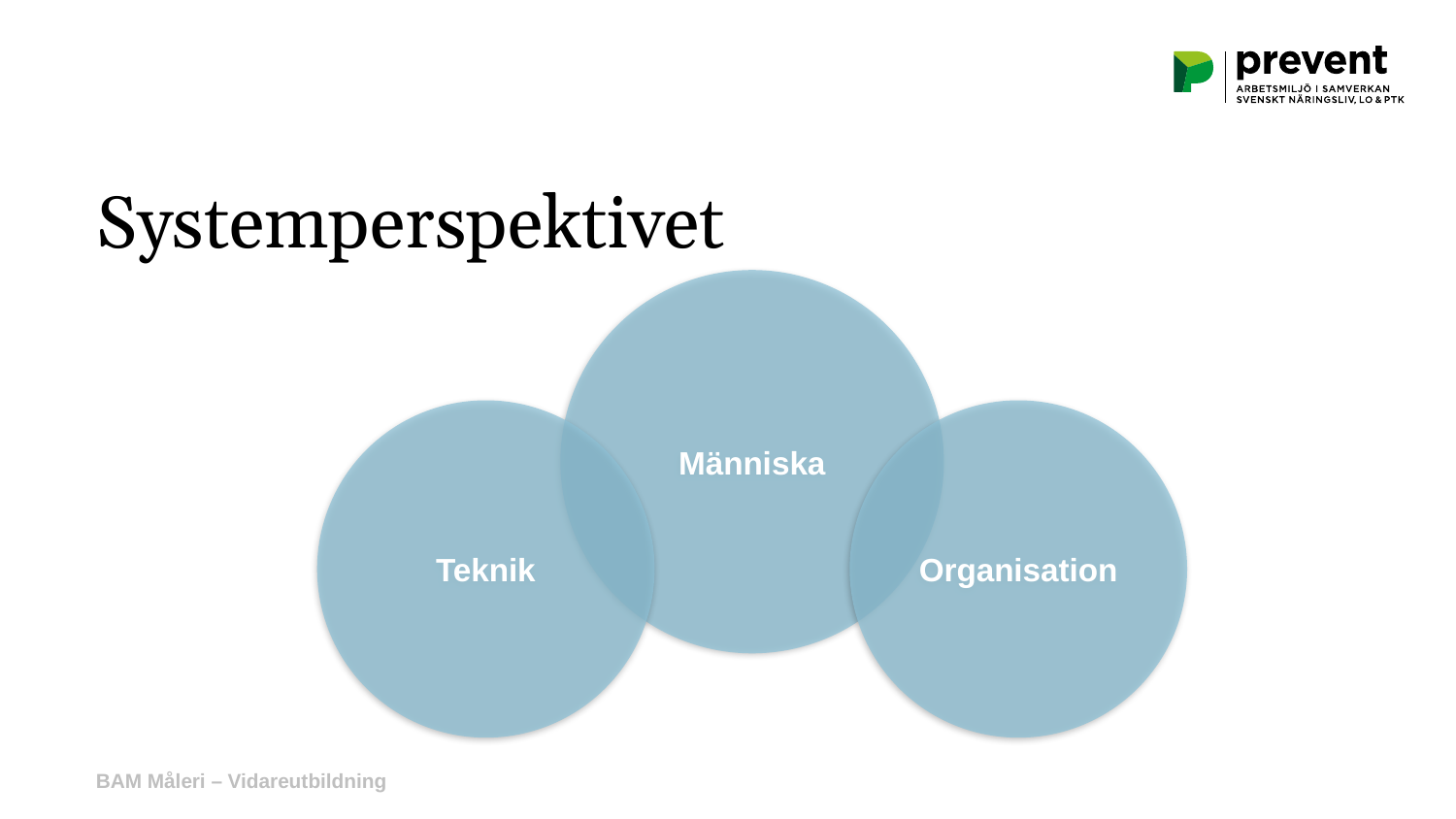

Systemperspektivet
Människa
Teknik
Organisation
BAM Måleri – Vidareutbildning